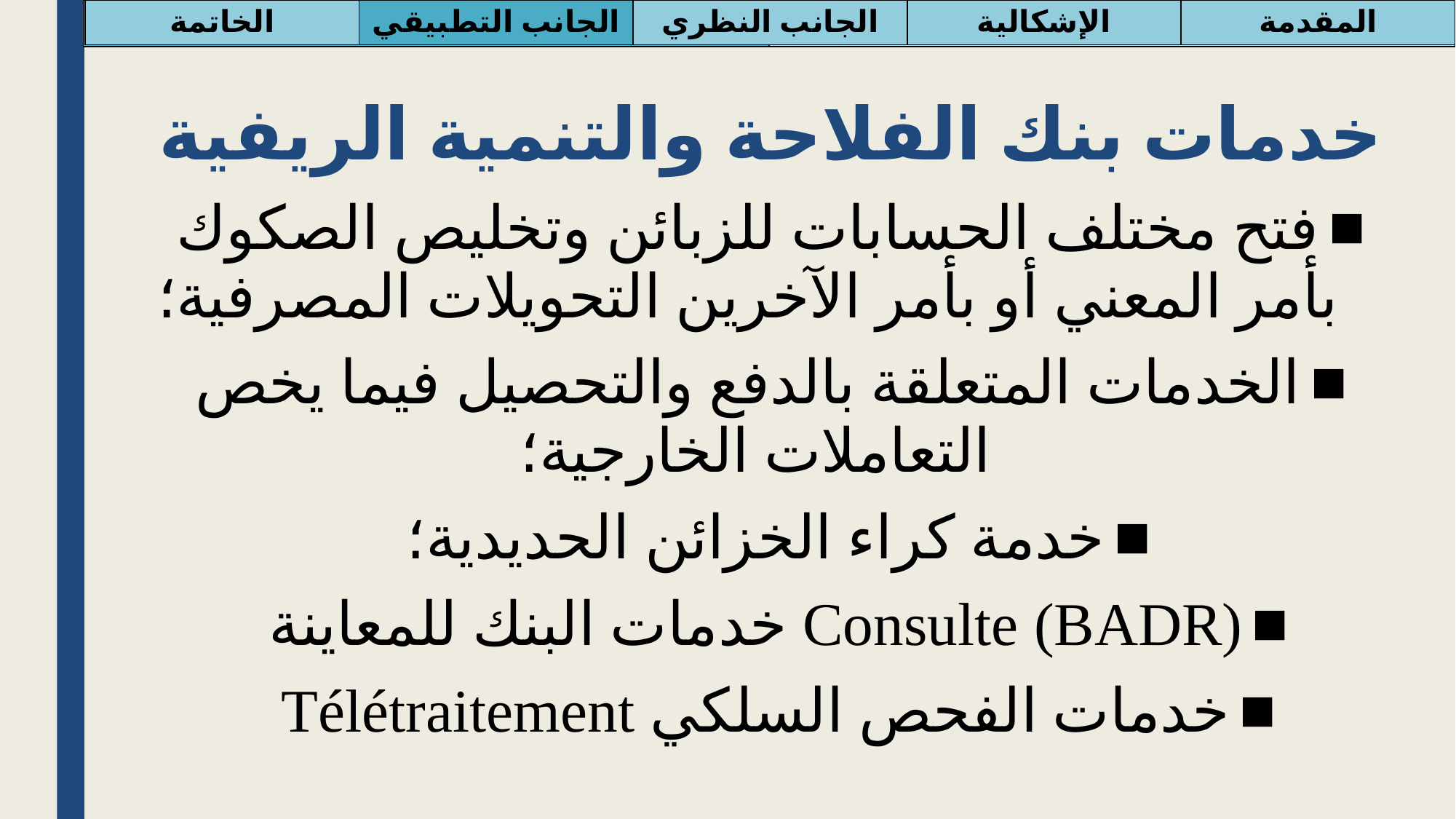

| الخاتمة | الجانب التطبيقي | الجانب النظري | الإشكالية | المقدمة |
| --- | --- | --- | --- | --- |
| الجانب النظري | الجانب التطبيقي |
| --- | --- |
خدمات بنك الفلاحة والتنمية الريفية
فتح مختلف الحسابات للزبائن وتخليص الصكوك بأمر المعني أو بأمر الآخرين التحويلات المصرفية؛
الخدمات المتعلقة بالدفع والتحصيل فيما يخص التعاملات الخارجية؛
خدمة كراء الخزائن الحديدية؛
(BADR) Consulte خدمات البنك للمعاينة
خدمات الفحص السلكي Télétraitement